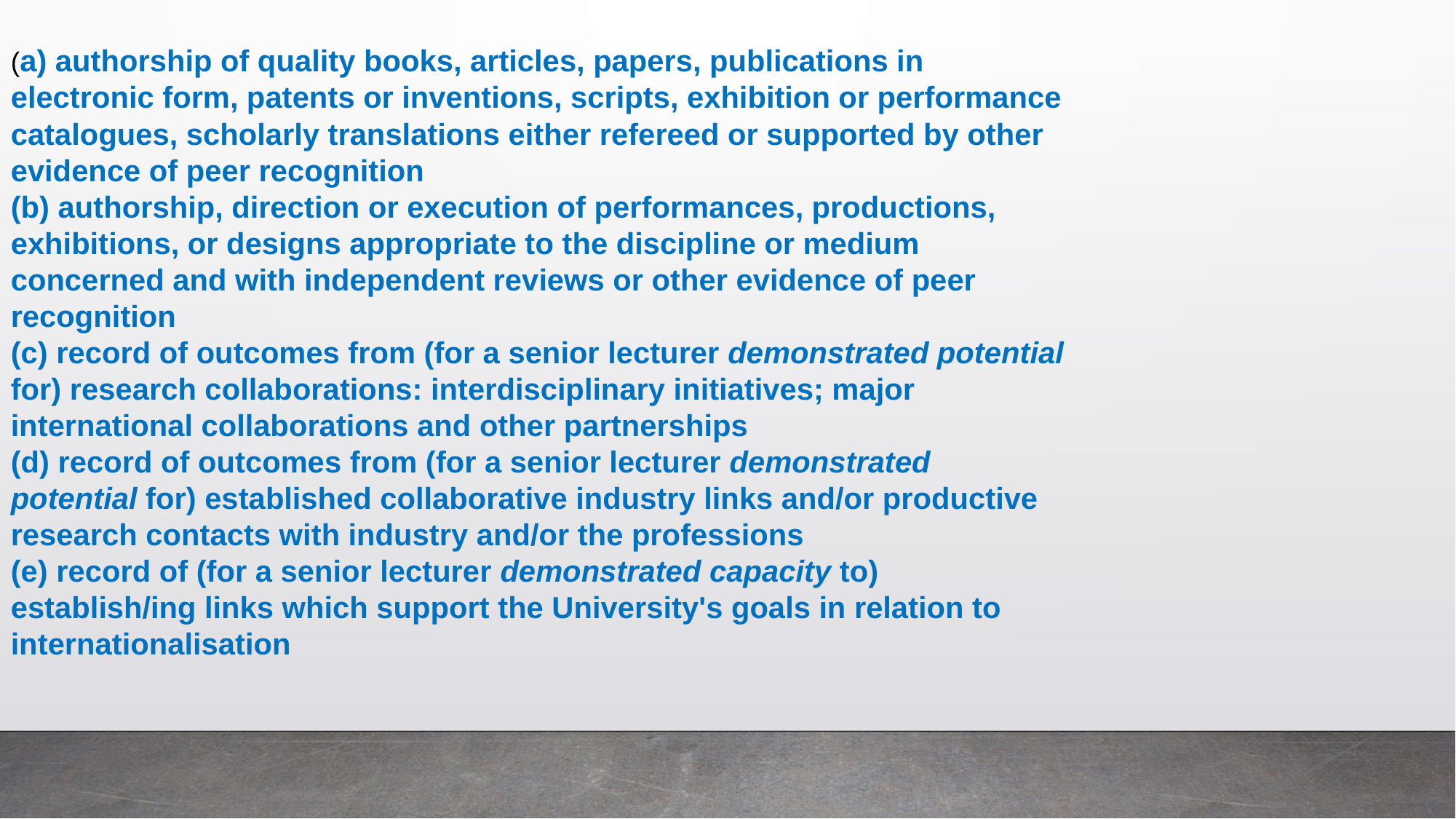

(a) authorship of quality books, articles, papers, publications in electronic form, patents or inventions, scripts, exhibition or performance catalogues, scholarly translations either refereed or supported by other evidence of peer recognition
(b) authorship, direction or execution of performances, productions, exhibitions, or designs appropriate to the discipline or medium concerned and with independent reviews or other evidence of peer recognition
(c) record of outcomes from (for a senior lecturer demonstrated potential for) research collaborations: interdisciplinary initiatives; major international collaborations and other partnerships
(d) record of outcomes from (for a senior lecturer demonstrated potential for) established collaborative industry links and/or productive research contacts with industry and/or the professions
(e) record of (for a senior lecturer demonstrated capacity to) establish/ing links which support the University's goals in relation to internationalisation